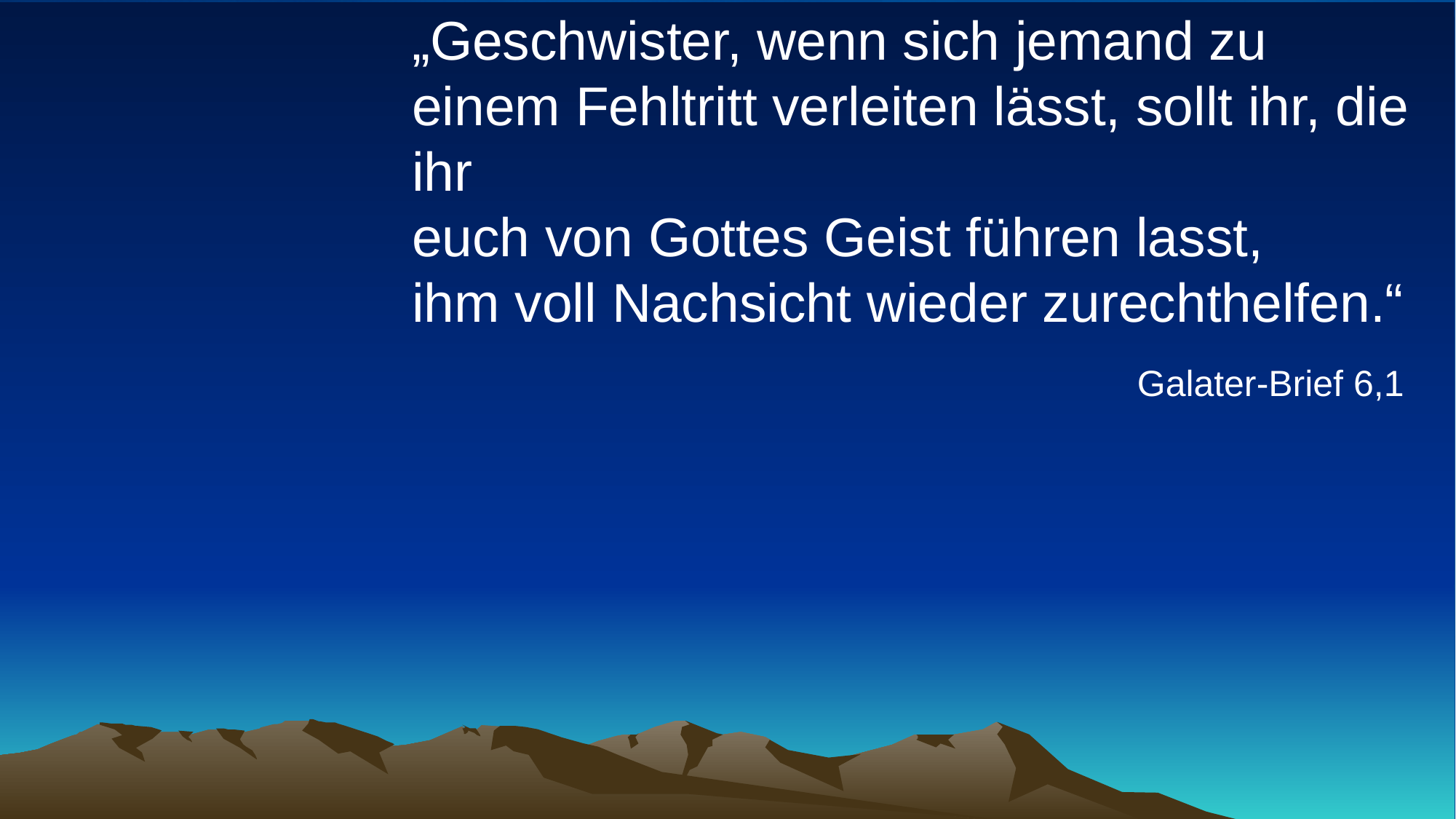

# „Geschwister, wenn sich jemand zu einem Fehltritt verleiten lässt, sollt ihr, die ihr euch von Gottes Geist führen lasst, ihm voll Nachsicht wieder zurechthelfen.“
Galater-Brief 6,1